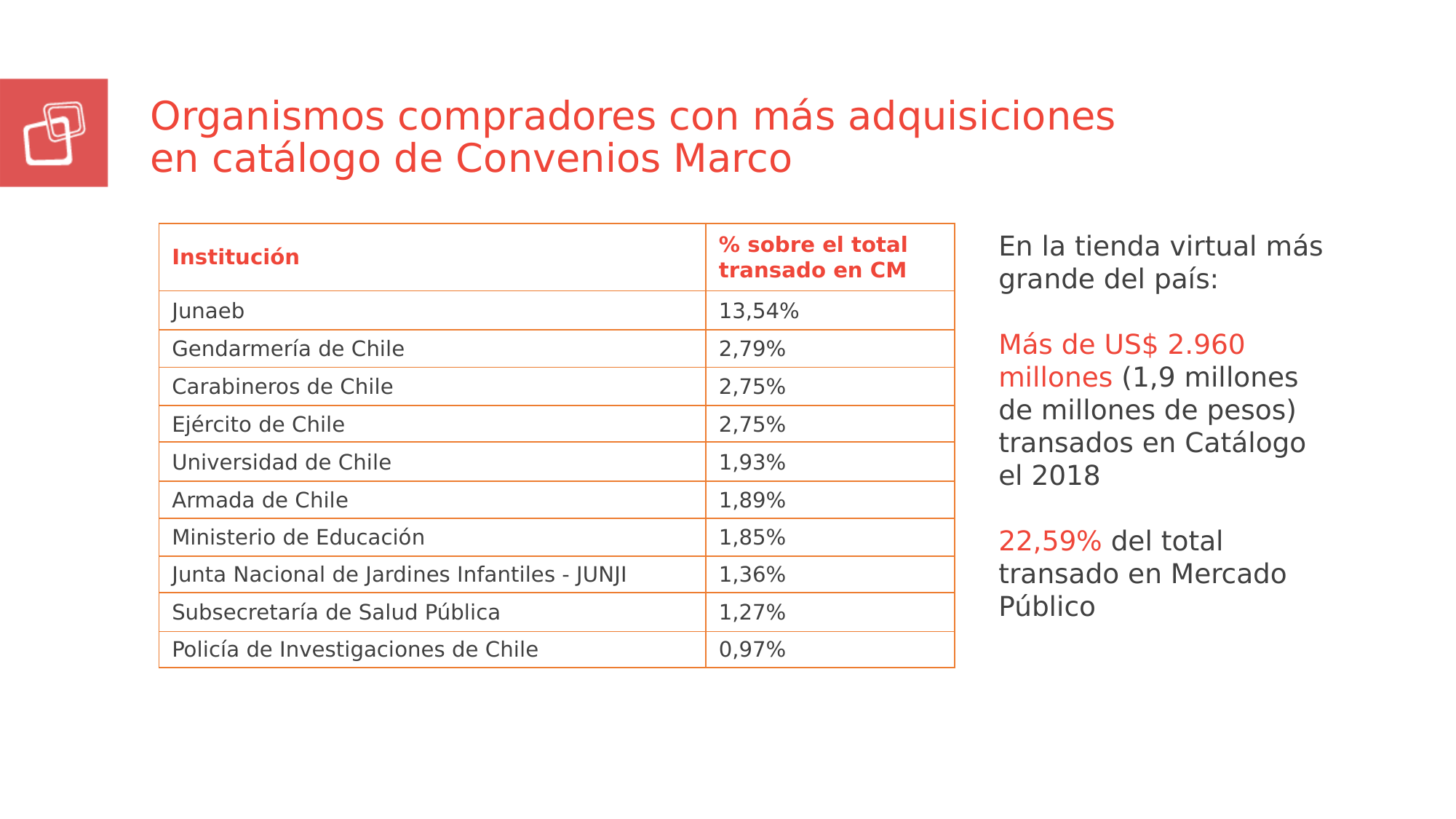

Organismos compradores con más adquisiciones
en catálogo de Convenios Marco
| Institución | % sobre el total transado en CM |
| --- | --- |
| Junaeb | 13,54% |
| Gendarmería de Chile | 2,79% |
| Carabineros de Chile | 2,75% |
| Ejército de Chile | 2,75% |
| Universidad de Chile | 1,93% |
| Armada de Chile | 1,89% |
| Ministerio de Educación | 1,85% |
| Junta Nacional de Jardines Infantiles - JUNJI | 1,36% |
| Subsecretaría de Salud Pública | 1,27% |
| Policía de Investigaciones de Chile | 0,97% |
En la tienda virtual más grande del país:

Más de US$ 2.960 millones (1,9 millones de millones de pesos) transados en Catálogo el 2018

22,59% del total transado en Mercado Público